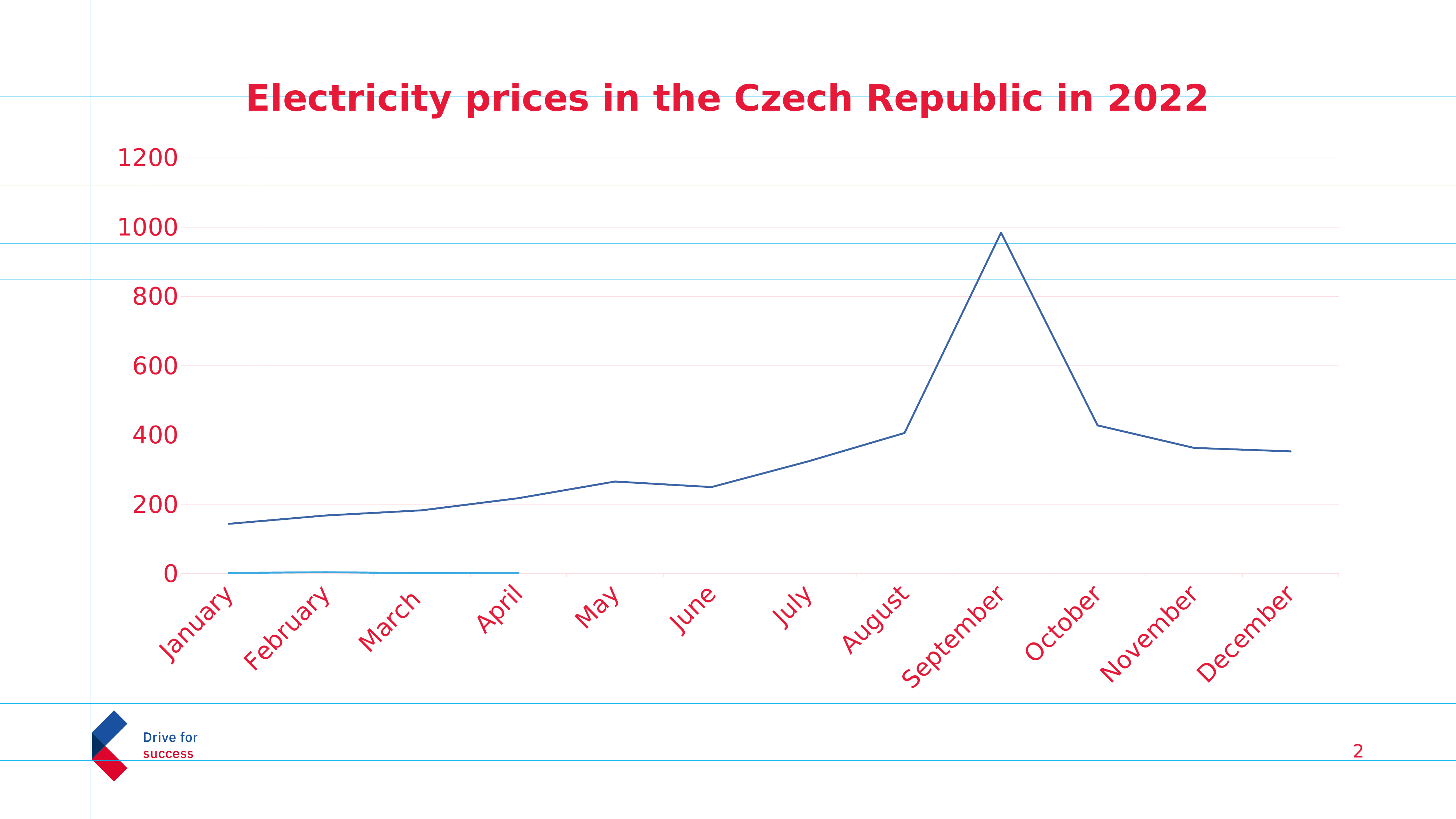

### Chart: Electricity prices in the Czech Republic in 2022

| Category | Electricity | Gas |
|---|---|---|
| January | 144.0 | 2.4 |
| February | 168.0 | 4.4 |
| March  | 183.0 | 1.8 |
| April | 218.0 | 2.8 |
| May | 266.0 | None |
| June | 250.0 | None |
| July | 324.0 | None |
| August | 406.0 | None |
| September | 984.0 | None |
| October | 428.0 | None |
| November | 363.0 | None |
| December | 353.0 | None |
2